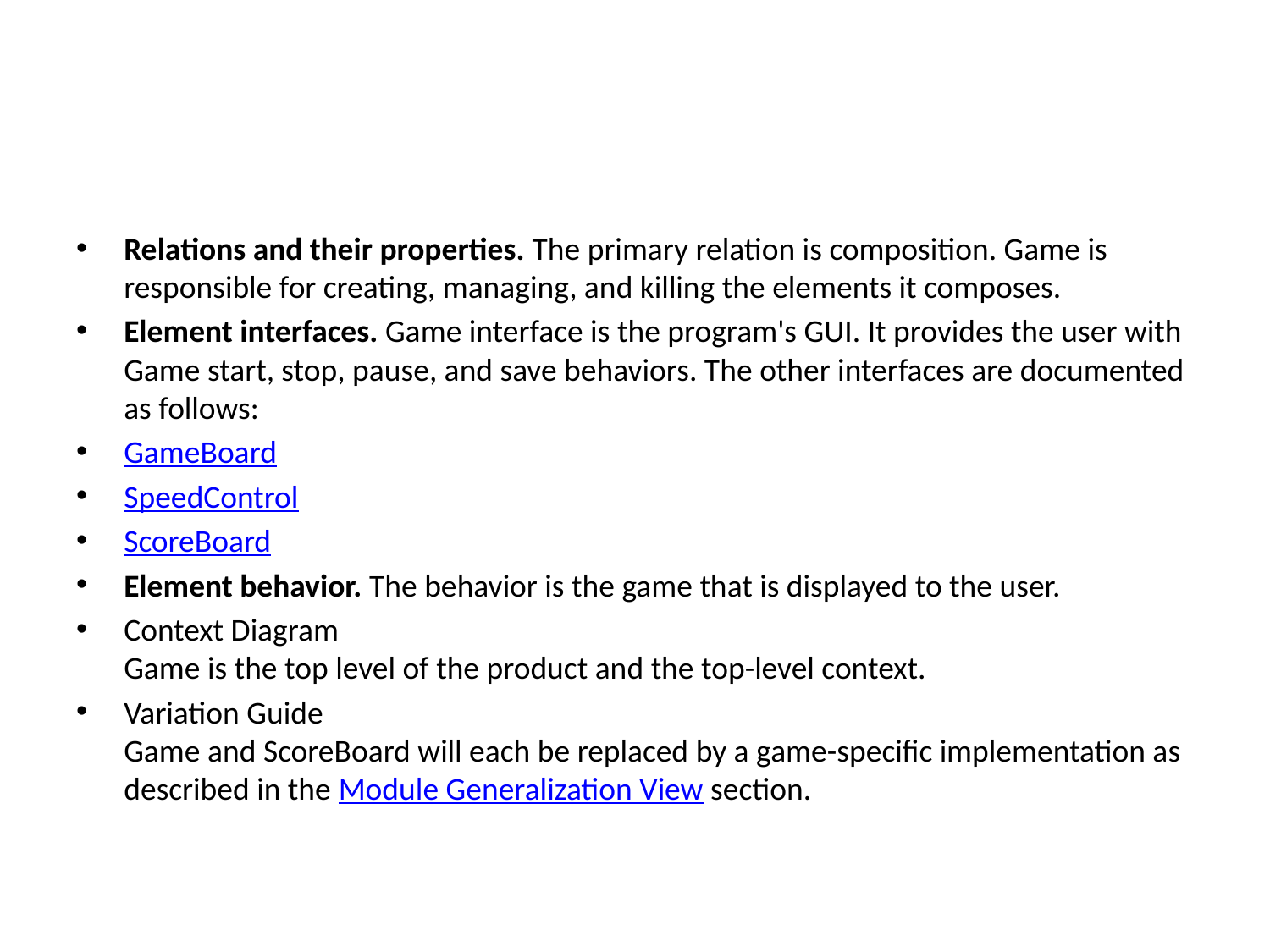

#
Relations and their properties. The primary relation is composition. Game is responsible for creating, managing, and killing the elements it composes.
Element interfaces. Game interface is the program's GUI. It provides the user with Game start, stop, pause, and save behaviors. The other interfaces are documented as follows:
GameBoard
SpeedControl
ScoreBoard
Element behavior. The behavior is the game that is displayed to the user.
Context Diagram
Game is the top level of the product and the top-level context.
Variation Guide
Game and ScoreBoard will each be replaced by a game-specific implementation as described in the Module Generalization View section.